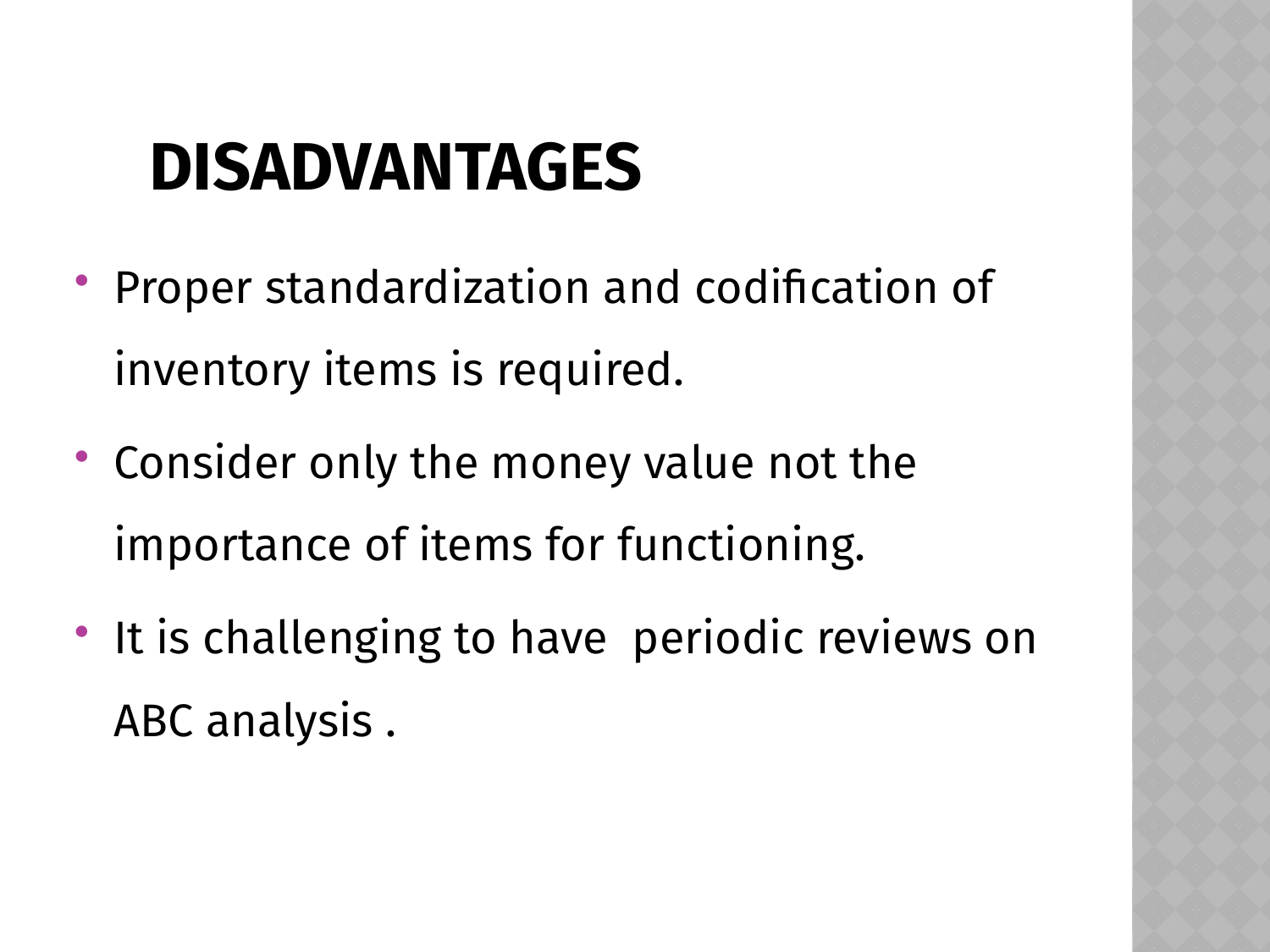

# disadvantages
Proper standardization and codification of inventory items is required.
Consider only the money value not the importance of items for functioning.
It is challenging to have  periodic reviews on ABC analysis .